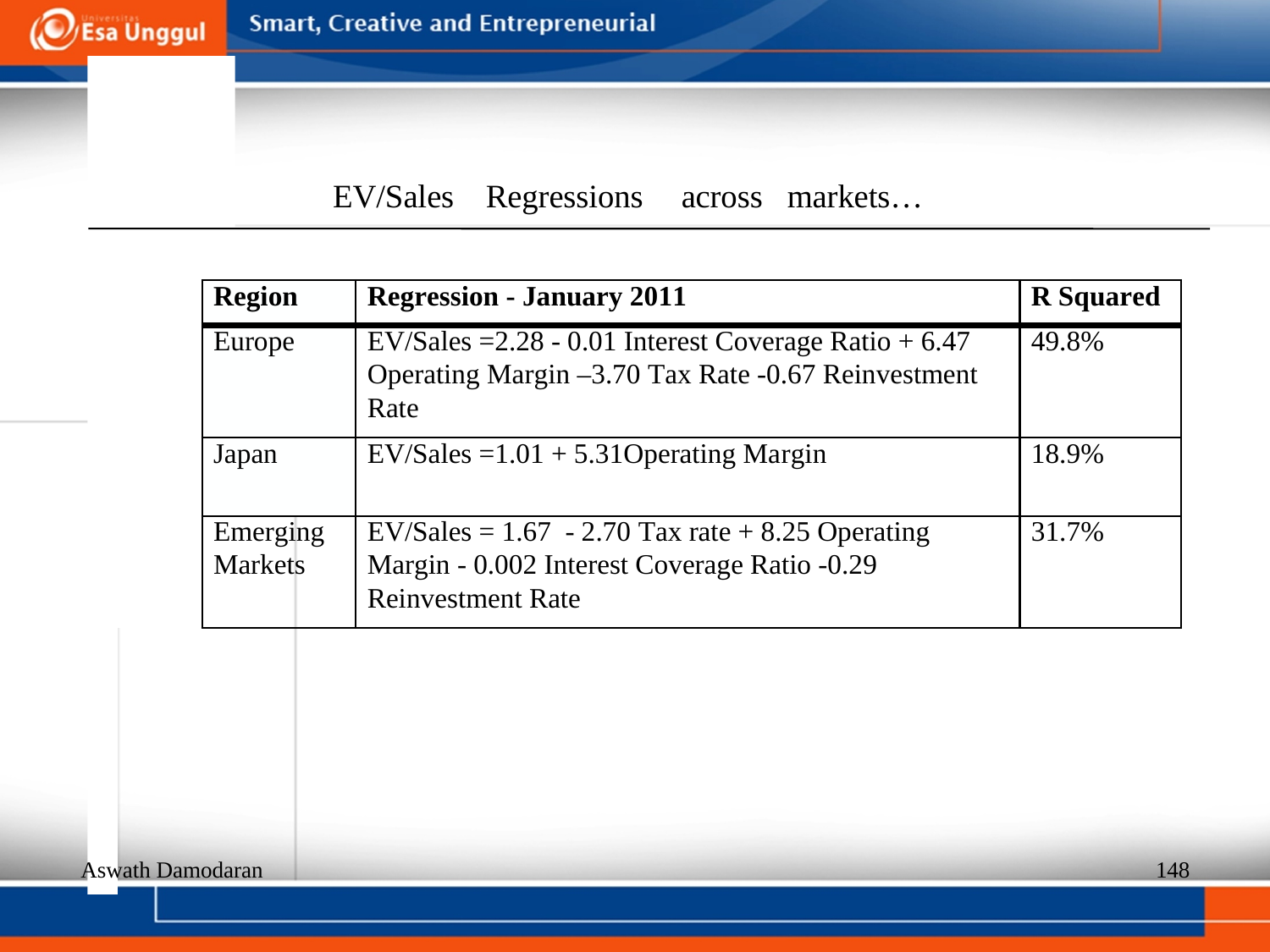

EV/Sales
Regressions
across
markets…

Region

Regression - January 2011
R Squared

Europe

EV/Sales =2.28 - 0.01 Interest Coverage Ratio + 6.47
Operating Margin –3.70 Tax Rate -0.67 Reinvestment
Rate
49.8%

Japan

EV/Sales =1.01 + 5.31Operating Margin
18.9%

Emerging
Markets
EV/Sales = 1.67  - 2.70 Tax rate + 8.25 Operating
Margin - 0.002 Interest Coverage Ratio -0.29
Reinvestment Rate
31.7%

Aswath Damodaran
148